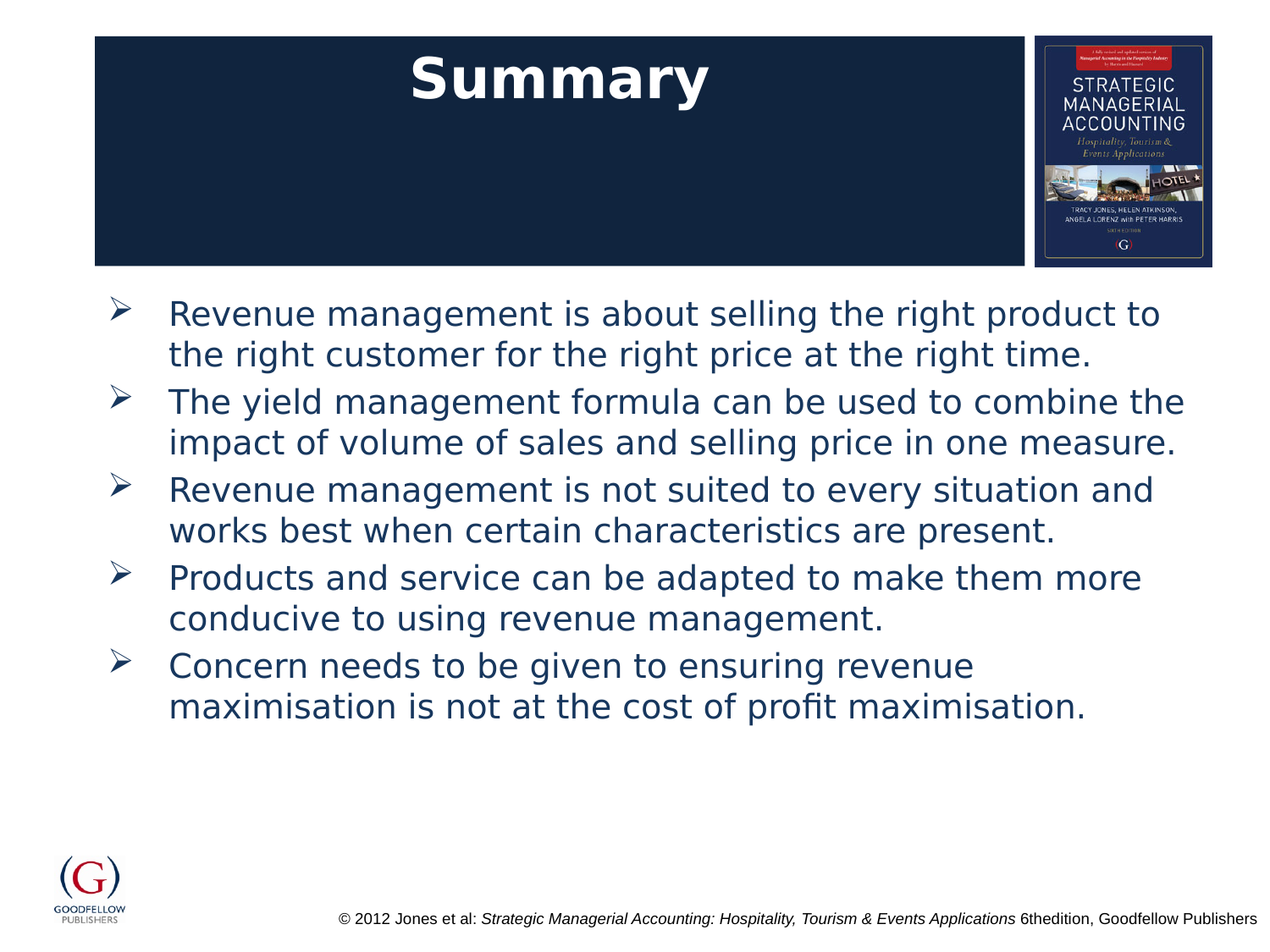

# Summary
Revenue management is about selling the right product to the right customer for the right price at the right time.
The yield management formula can be used to combine the impact of volume of sales and selling price in one measure.
Revenue management is not suited to every situation and works best when certain characteristics are present.
Products and service can be adapted to make them more conducive to using revenue management.
Concern needs to be given to ensuring revenue maximisation is not at the cost of profit maximisation.